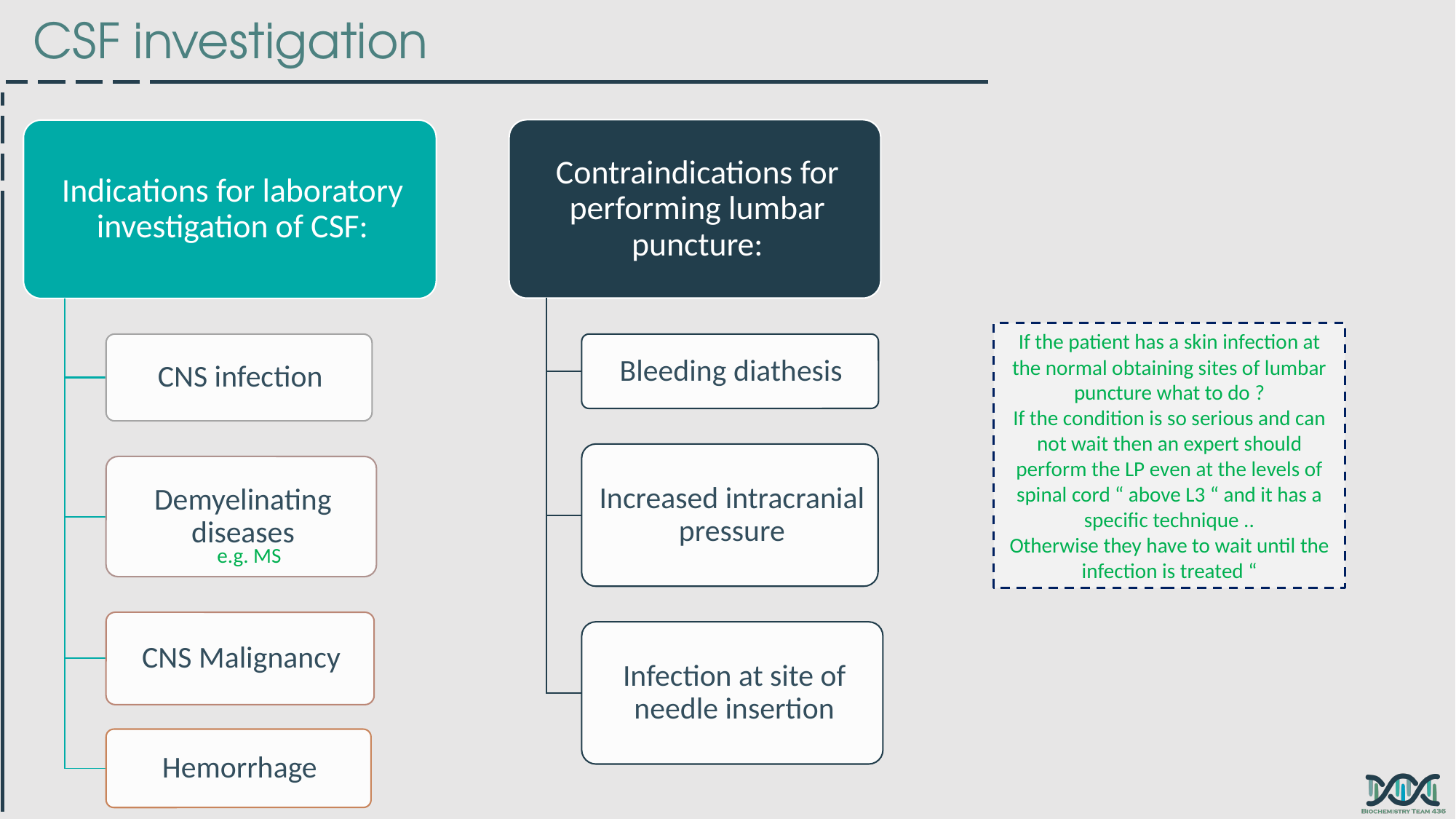

CSF investigation
Indications for laboratory investigation of CSF:
CNS infection
Demyelinating diseases
CNS Malignancy
Hemorrhage
Contraindications for performing lumbar puncture:
Bleeding diathesis
Increased intracranial pressure
Infection at site of needle insertion
If the patient has a skin infection at the normal obtaining sites of lumbar puncture what to do ?
If the condition is so serious and can not wait then an expert should perform the LP even at the levels of spinal cord “ above L3 “ and it has a specific technique ..
Otherwise they have to wait until the infection is treated “
e.g. MS